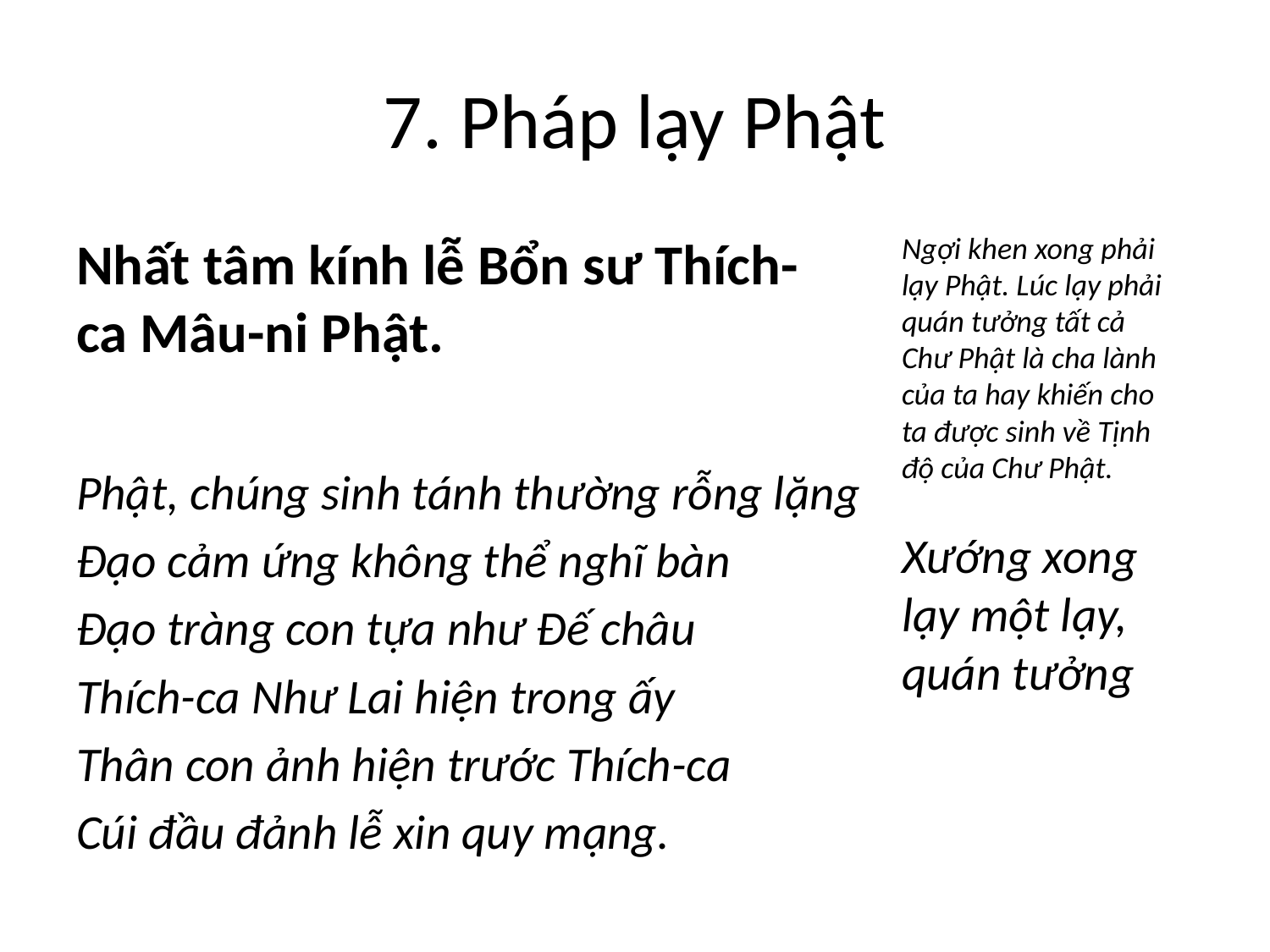

# 7. Pháp lạy Phật
Nhất tâm kính lễ Bổn sư Thích-ca Mâu-ni Phật.
Ngợi khen xong phải lạy Phật. Lúc lạy phải quán tưởng tất cả Chư Phật là cha lành của ta hay khiến cho ta được sinh về Tịnh độ của Chư Phật.
Phật, chúng sinh tánh thường rỗng lặng
Đạo cảm ứng không thể nghĩ bàn
Đạo tràng con tựa như Đế châu
Thích-ca Như Lai hiện trong ấy
Thân con ảnh hiện trước Thích-ca
Cúi đầu đảnh lễ xin quy mạng.
Xướng xong lạy một lạy, quán tưởng